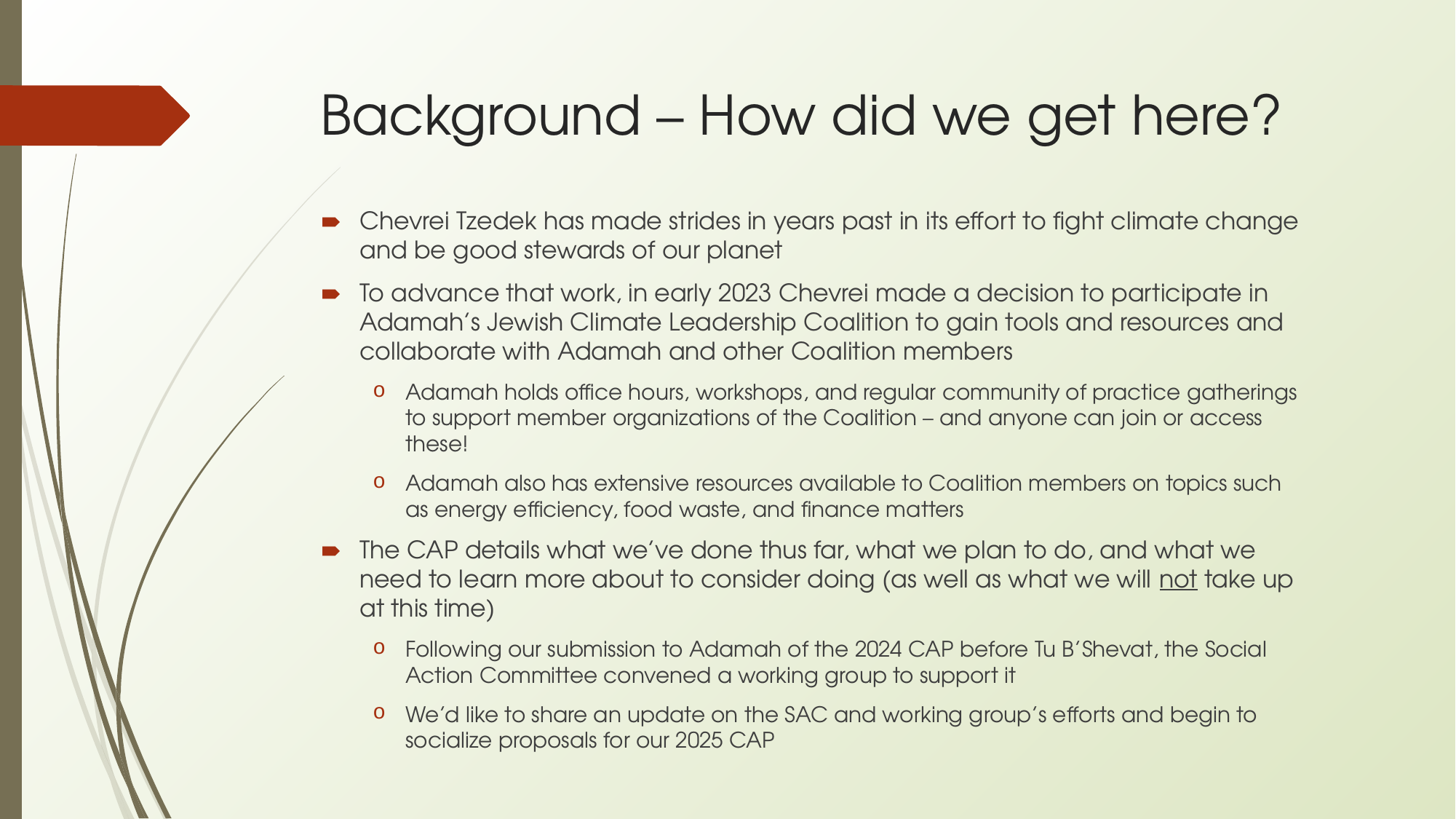

# Background – How did we get here?
Chevrei Tzedek has made strides in years past in its effort to fight climate change and be good stewards of our planet
To advance that work, in early 2023 Chevrei made a decision to participate in Adamah’s Jewish Climate Leadership Coalition to gain tools and resources and collaborate with Adamah and other Coalition members
Adamah holds office hours, workshops, and regular community of practice gatherings to support member organizations of the Coalition – and anyone can join or access these!
Adamah also has extensive resources available to Coalition members on topics such as energy efficiency, food waste, and finance matters
The CAP details what we’ve done thus far, what we plan to do, and what we need to learn more about to consider doing (as well as what we will not take up at this time)
Following our submission to Adamah of the 2024 CAP before Tu B’Shevat, the Social Action Committee convened a working group to support it
We’d like to share an update on the SAC and working group’s efforts and begin to socialize proposals for our 2025 CAP